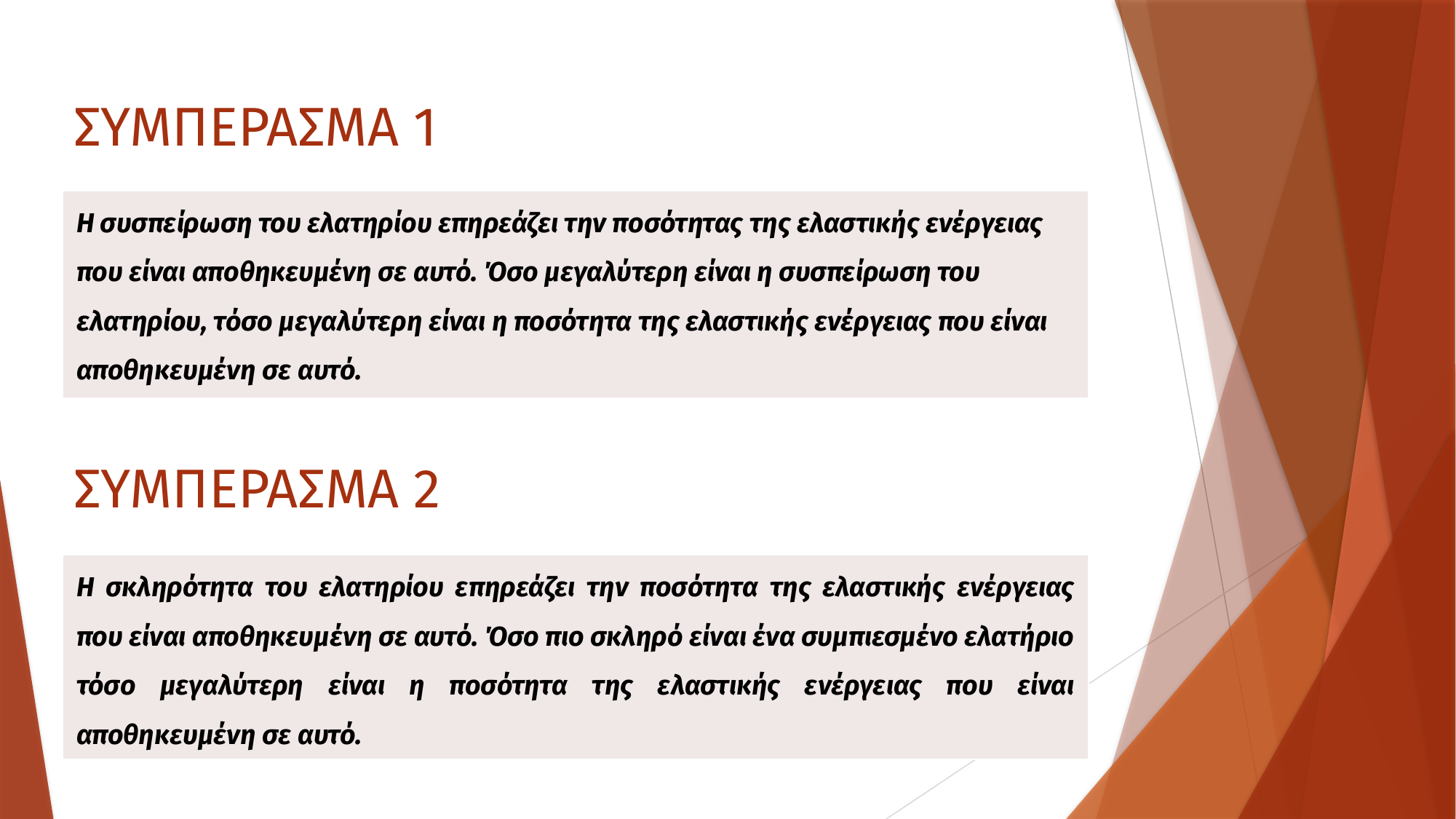

# ΣΥΜΠΕΡΑΣΜΑ 1
| Η συσπείρωση του ελατηρίου επηρεάζει την ποσότητας της ελαστικής ενέργειας που είναι αποθηκευμένη σε αυτό. Όσο μεγαλύτερη είναι η συσπείρωση του ελατηρίου, τόσο μεγαλύτερη είναι η ποσότητα της ελαστικής ενέργειας που είναι αποθηκευμένη σε αυτό. |
| --- |
ΣΥΜΠΕΡΑΣΜΑ 2
| Η σκληρότητα του ελατηρίου επηρεάζει την ποσότητα της ελαστικής ενέργειας που είναι αποθηκευμένη σε αυτό. Όσο πιο σκληρό είναι ένα συμπιεσμένο ελατήριο τόσο μεγαλύτερη είναι η ποσότητα της ελαστικής ενέργειας που είναι αποθηκευμένη σε αυτό. |
| --- |